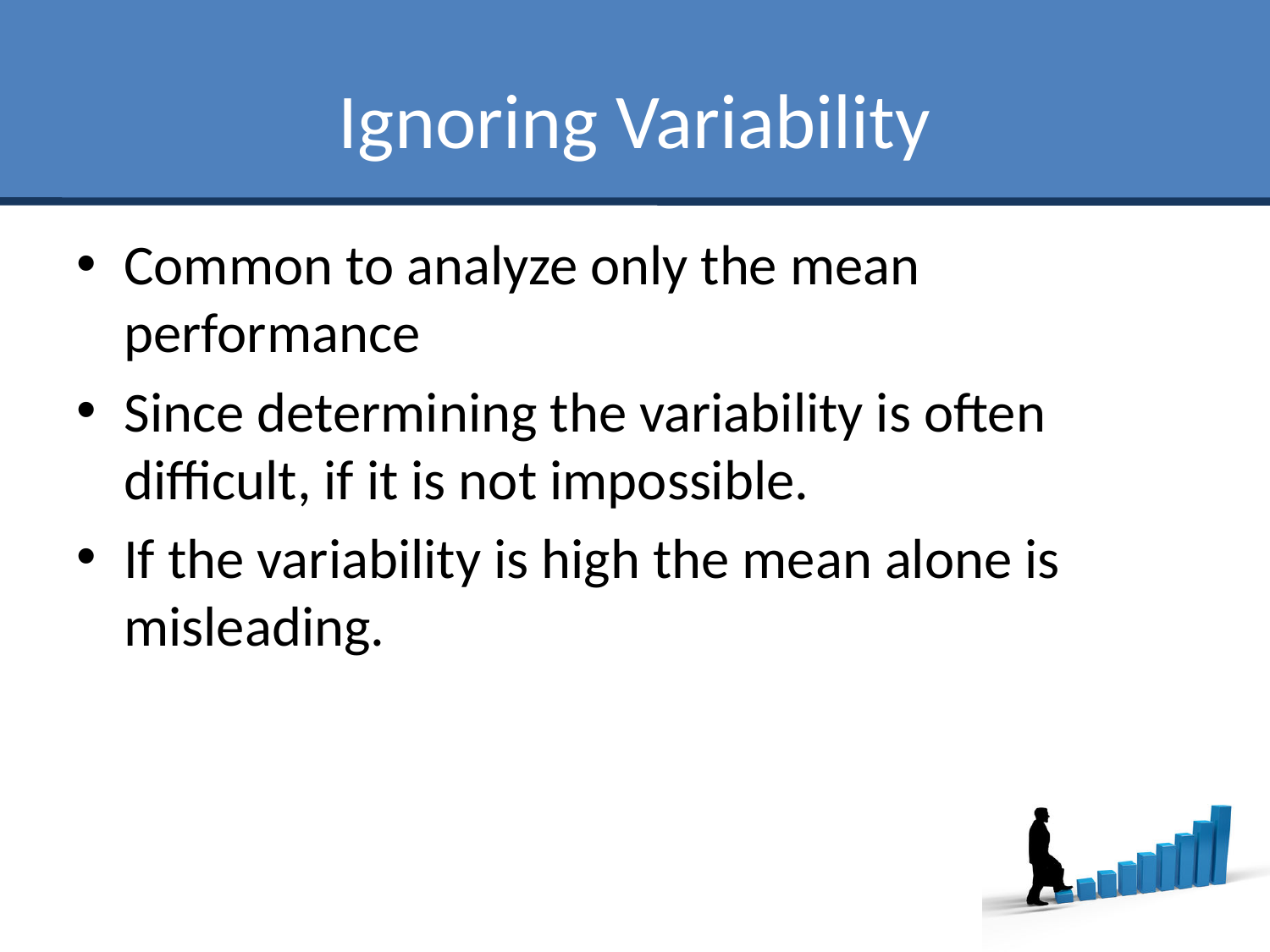

# Ignoring Variability
Common to analyze only the mean performance
Since determining the variability is often difficult, if it is not impossible.
If the variability is high the mean alone is misleading.